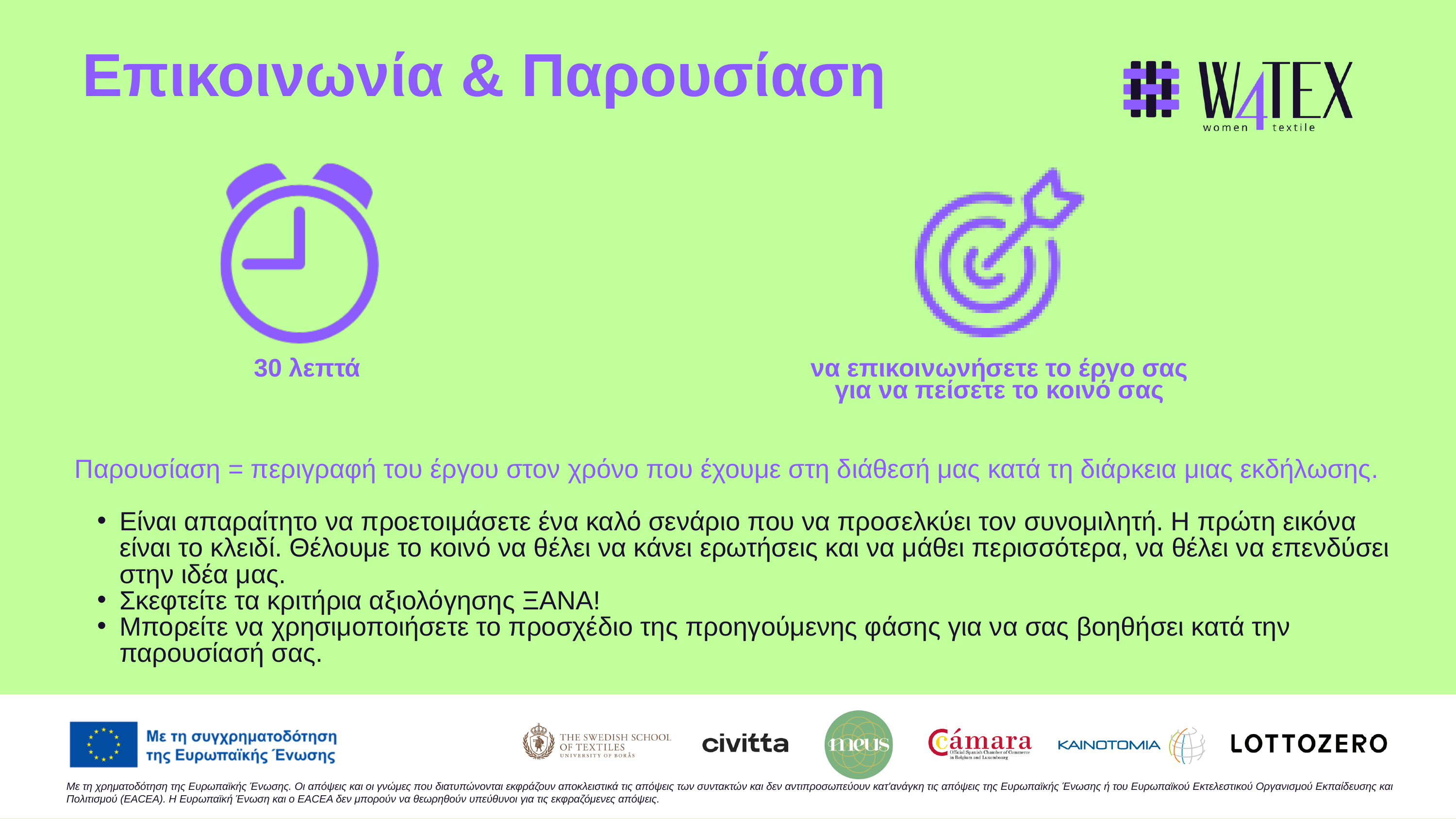

Επικοινωνία & Παρουσίαση

30 λεπτά
να επικοινωνήσετε το έργο σας για να πείσετε το κοινό σας
Παρουσίαση = περιγραφή του έργου στον χρόνο που έχουμε στη διάθεσή μας κατά τη διάρκεια μιας εκδήλωσης.

Είναι απαραίτητο να προετοιμάσετε ένα καλό σενάριο που να προσελκύει τον συνομιλητή. Η πρώτη εικόνα είναι το κλειδί. Θέλουμε το κοινό να θέλει να κάνει ερωτήσεις και να μάθει περισσότερα, να θέλει να επενδύσει στην ιδέα μας.
Σκεφτείτε τα κριτήρια αξιολόγησης ΞΑΝΑ!
Μπορείτε να χρησιμοποιήσετε το προσχέδιο της προηγούμενης φάσης για να σας βοηθήσει κατά την παρουσίασή σας.

Με τη χρηματοδότηση της Ευρωπαϊκής Ένωσης. Οι απόψεις και οι γνώμες που διατυπώνονται εκφράζουν αποκλειστικά τις απόψεις των συντακτών και δεν αντιπροσωπεύουν κατ'ανάγκη τις απόψεις της Ευρωπαϊκής Ένωσης ή του Ευρωπαϊκού Εκτελεστικού Οργανισμού Εκπαίδευσης και Πολιτισμού (EACEA). Η Ευρωπαϊκή Ένωση και ο EACEA δεν μπορούν να θεωρηθούν υπεύθυνοι για τις εκφραζόμενες απόψεις.